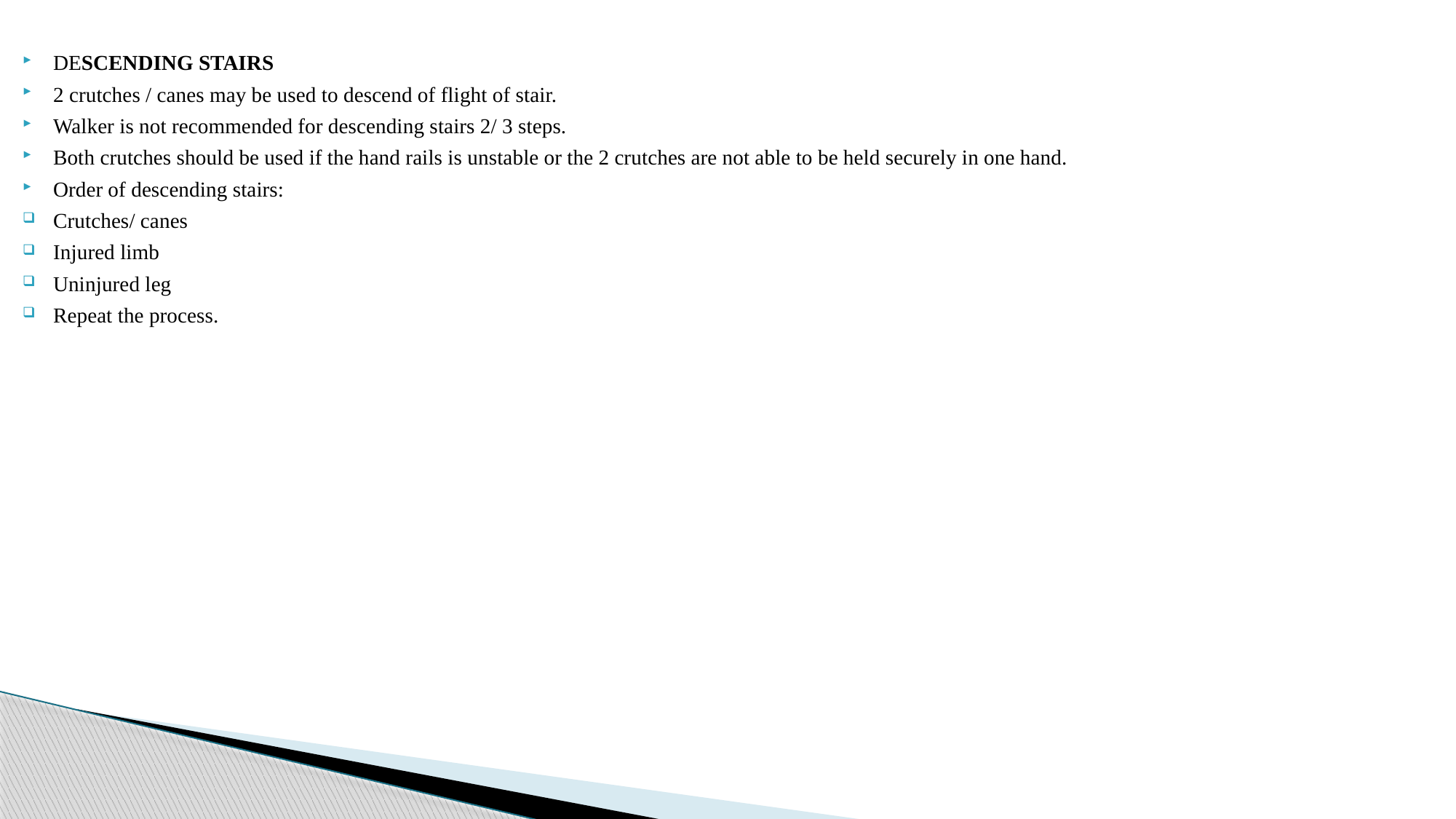

DESCENDING STAIRS
2 crutches / canes may be used to descend of flight of stair.
Walker is not recommended for descending stairs 2/ 3 steps.
Both crutches should be used if the hand rails is unstable or the 2 crutches are not able to be held securely in one hand.
Order of descending stairs:
Crutches/ canes
Injured limb
Uninjured leg
Repeat the process.